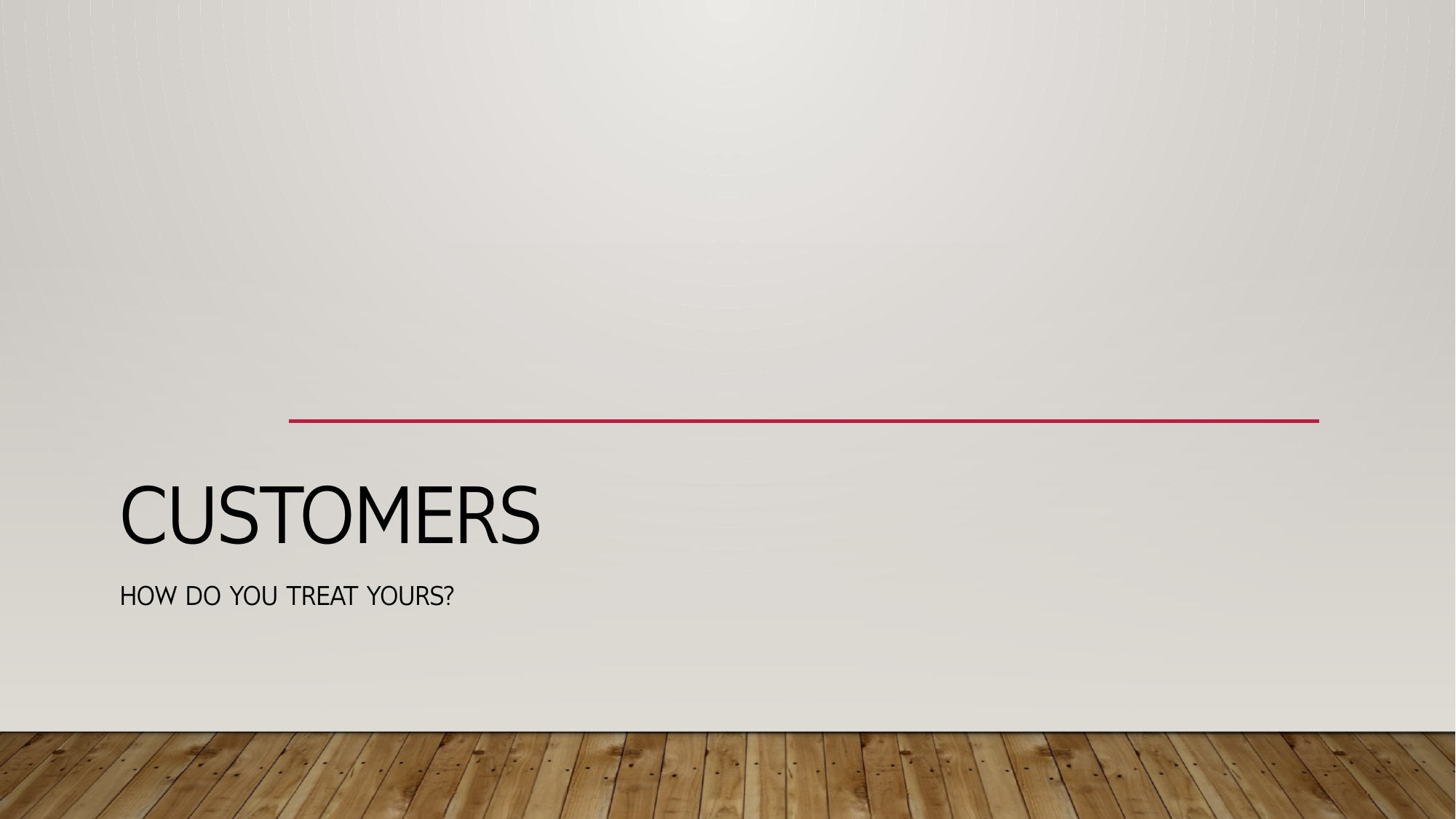

# CUSTOMERS
How do you treat yours?